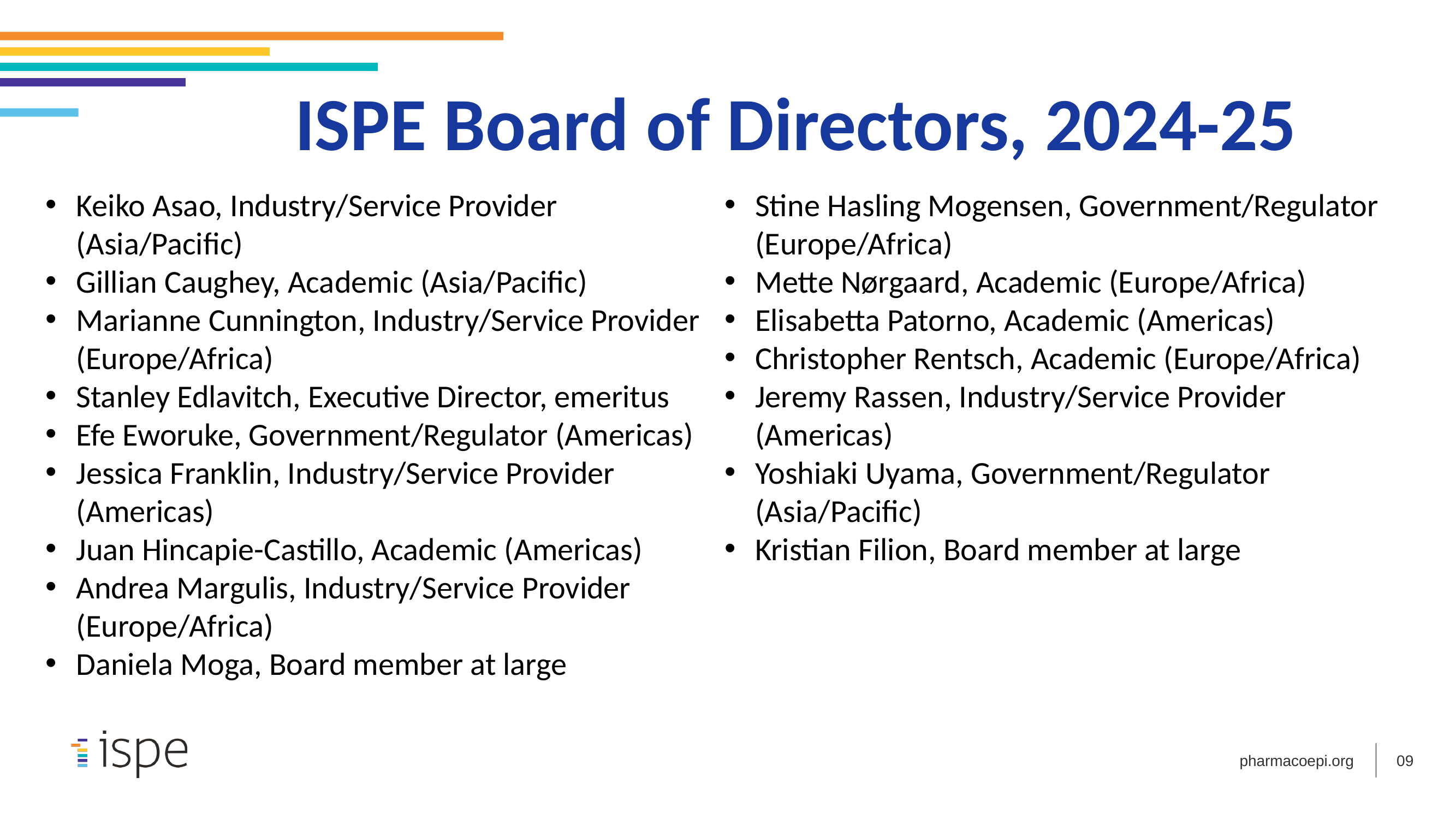

ISPE Board of Directors, 2024-25
Keiko Asao, Industry/Service Provider (Asia/Pacific)
Gillian Caughey, Academic (Asia/Pacific)
Marianne Cunnington, Industry/Service Provider (Europe/Africa)
Stanley Edlavitch, Executive Director, emeritus
Efe Eworuke, Government/Regulator (Americas)
Jessica Franklin, Industry/Service Provider (Americas)
Juan Hincapie-Castillo, Academic (Americas)
Andrea Margulis, Industry/Service Provider (Europe/Africa)
Daniela Moga, Board member at large

Stine Hasling Mogensen, Government/Regulator (Europe/Africa)
Mette Nørgaard, Academic (Europe/Africa)
Elisabetta Patorno, Academic (Americas)
Christopher Rentsch, Academic (Europe/Africa)
Jeremy Rassen, Industry/Service Provider (Americas)
Yoshiaki Uyama, Government/Regulator (Asia/Pacific)
Kristian Filion, Board member at large
09